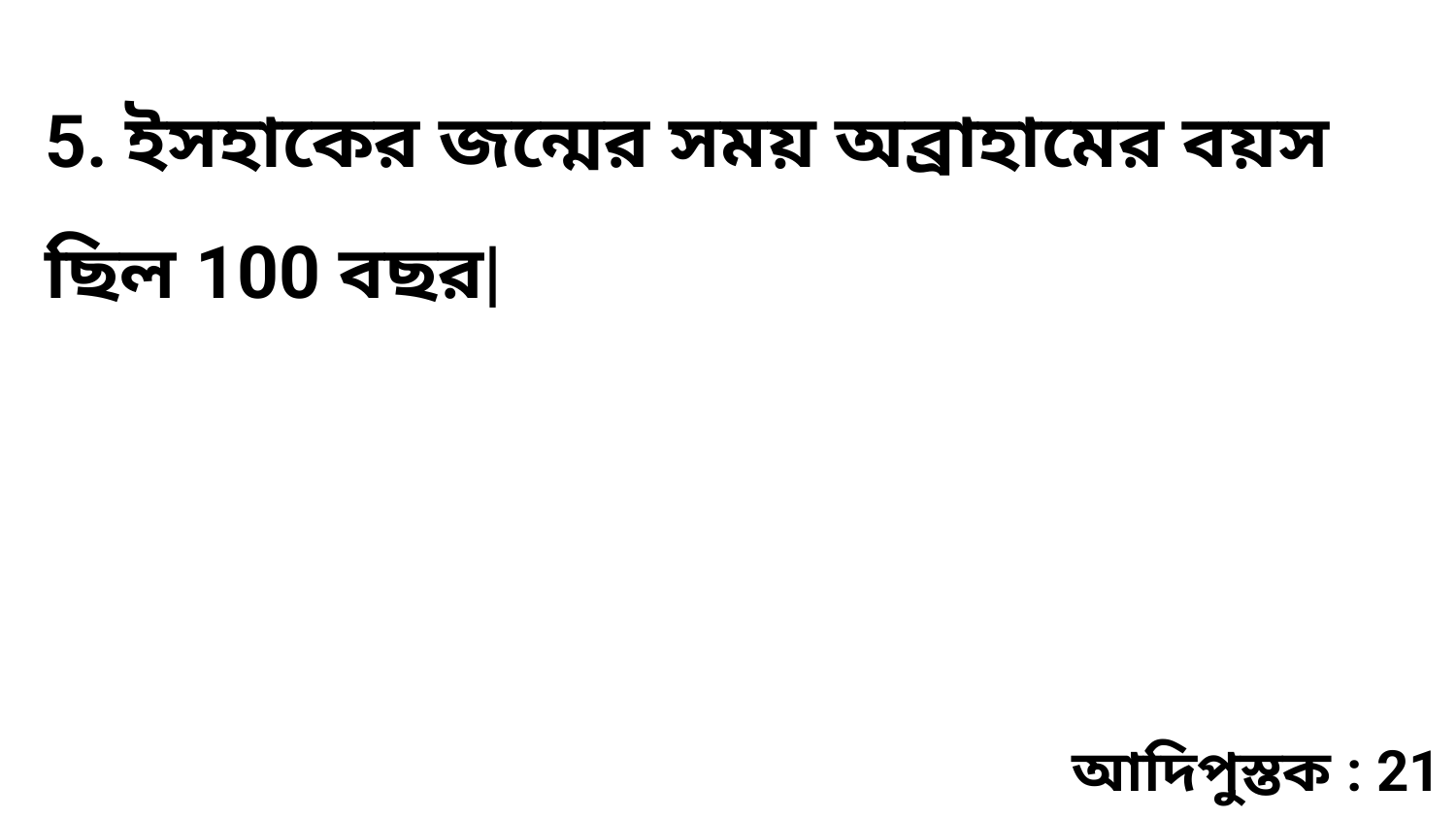

5. ইসহাকের জন্মের সময় অব্রাহামের বয়স ছিল 100 বছর|
আদিপুস্তক : 21